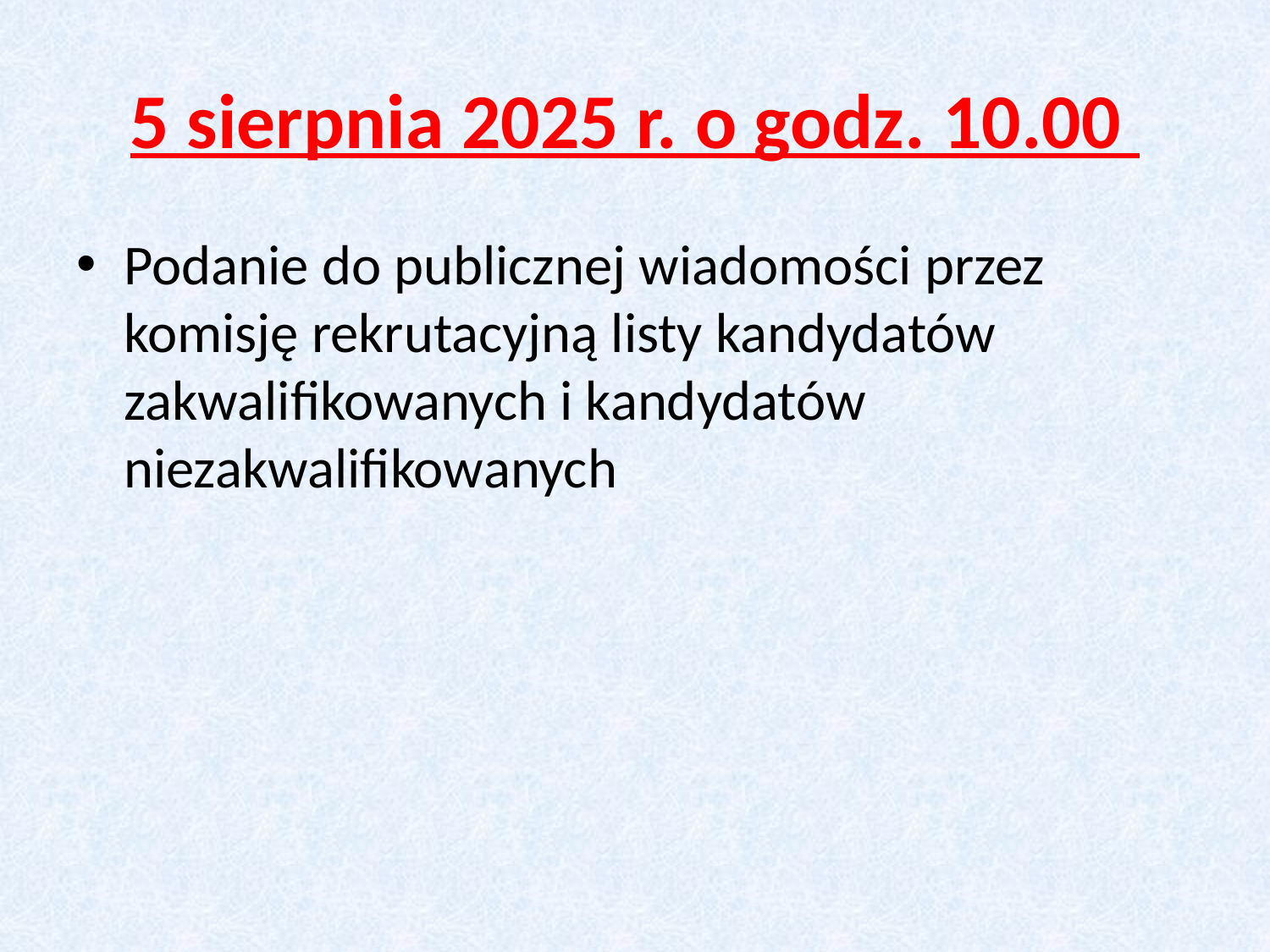

# 5 sierpnia 2025 r. o godz. 10.00
Podanie do publicznej wiadomości przez komisję rekrutacyjną listy kandydatów zakwalifikowanych i kandydatów niezakwalifikowanych